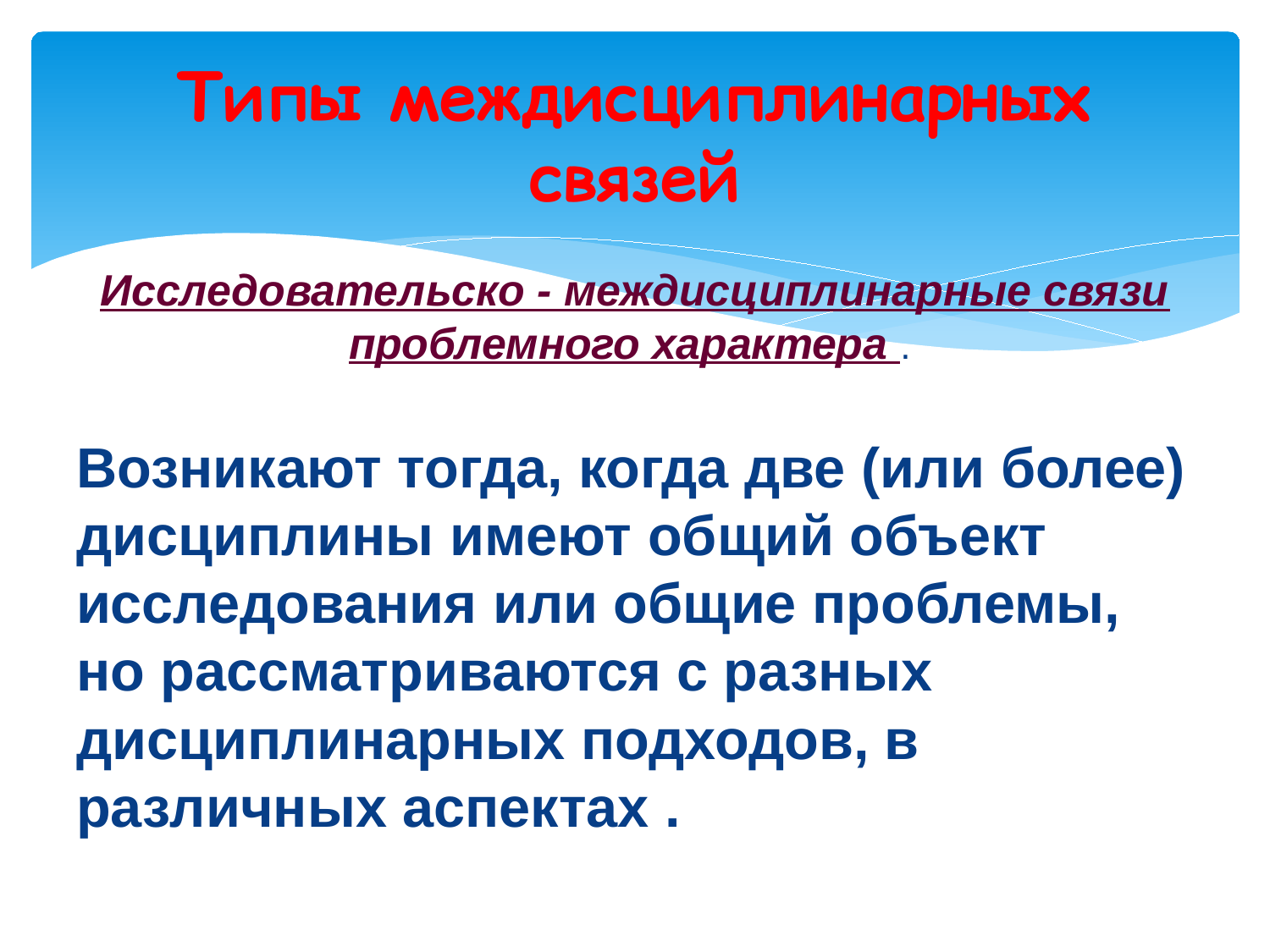

# Типы междисциплинарных связей
Исследовательско - междисциплинарные связи проблемного характера .

Возникают тогда, когда две (или более) дисциплины имеют общий объект исследования или общие проблемы, но рассматриваются с разных дисциплинарных подходов, в различных аспектах .